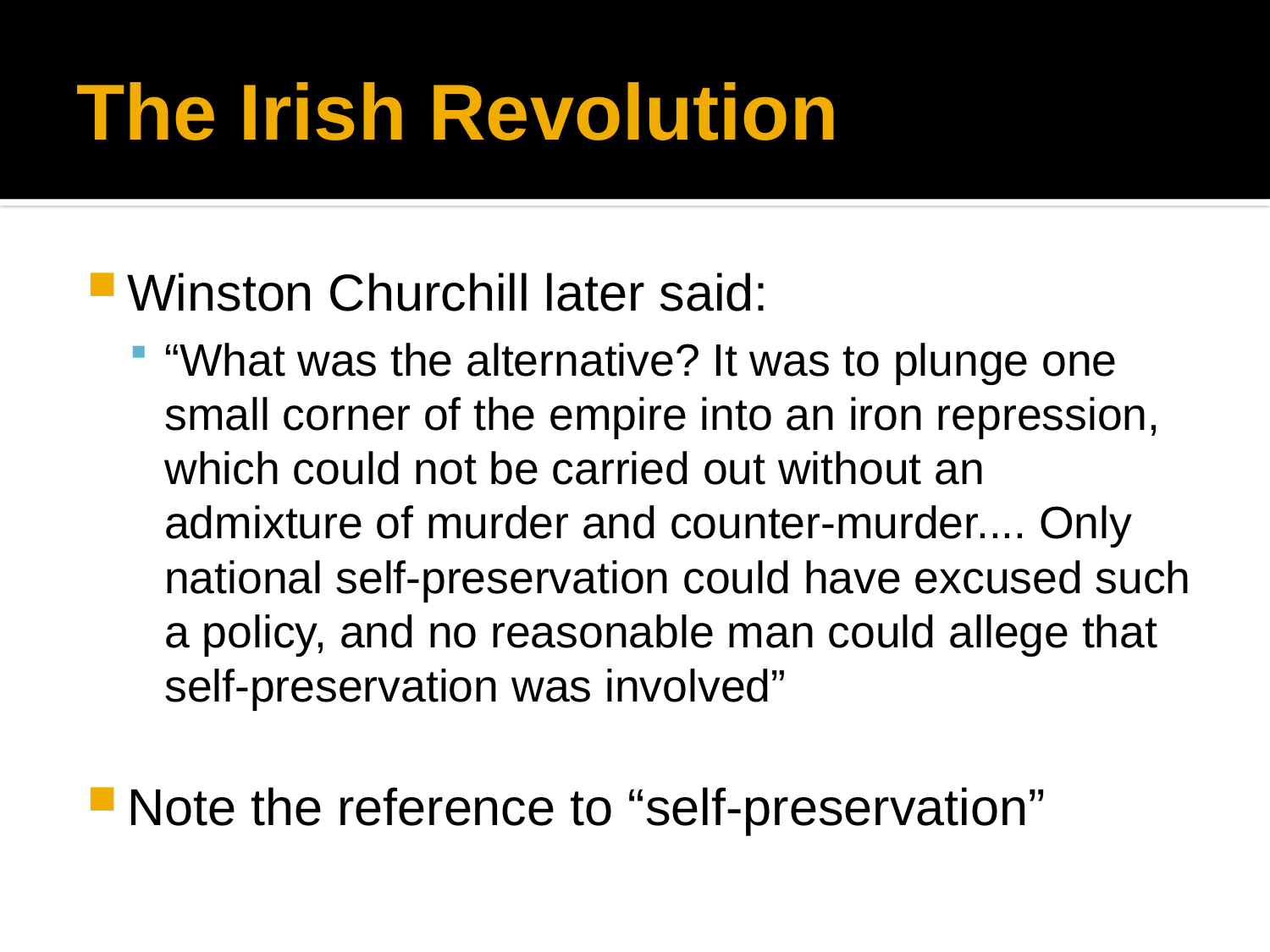

# The Irish Revolution
Winston Churchill later said:
“What was the alternative? It was to plunge one small corner of the empire into an iron repression, which could not be carried out without an admixture of murder and counter-murder.... Only national self-preservation could have excused such a policy, and no reasonable man could allege that self-preservation was involved”

Note the reference to “self-preservation”